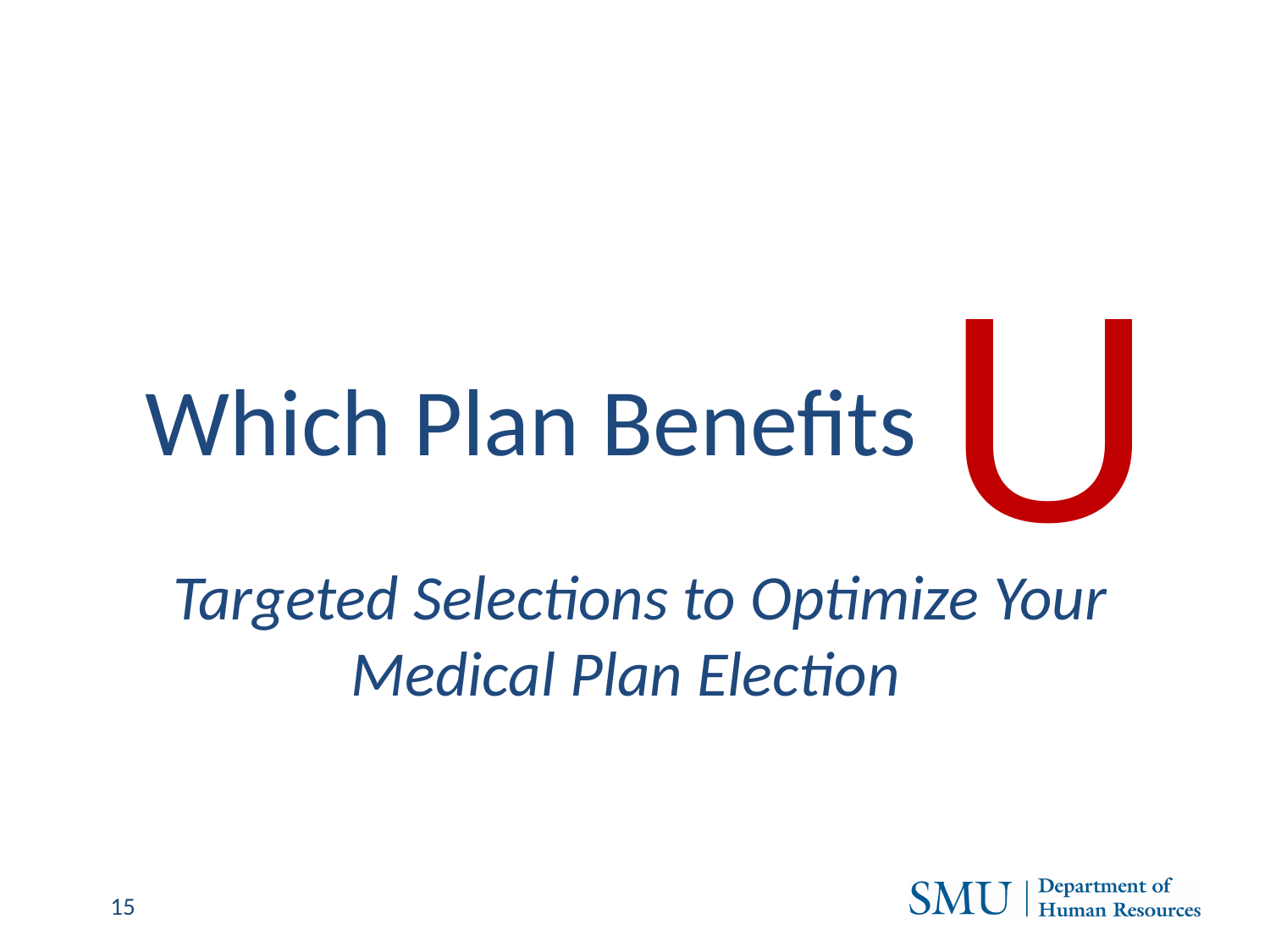

U
# Which Plan Benefits
Targeted Selections to Optimize Your Medical Plan Election
15